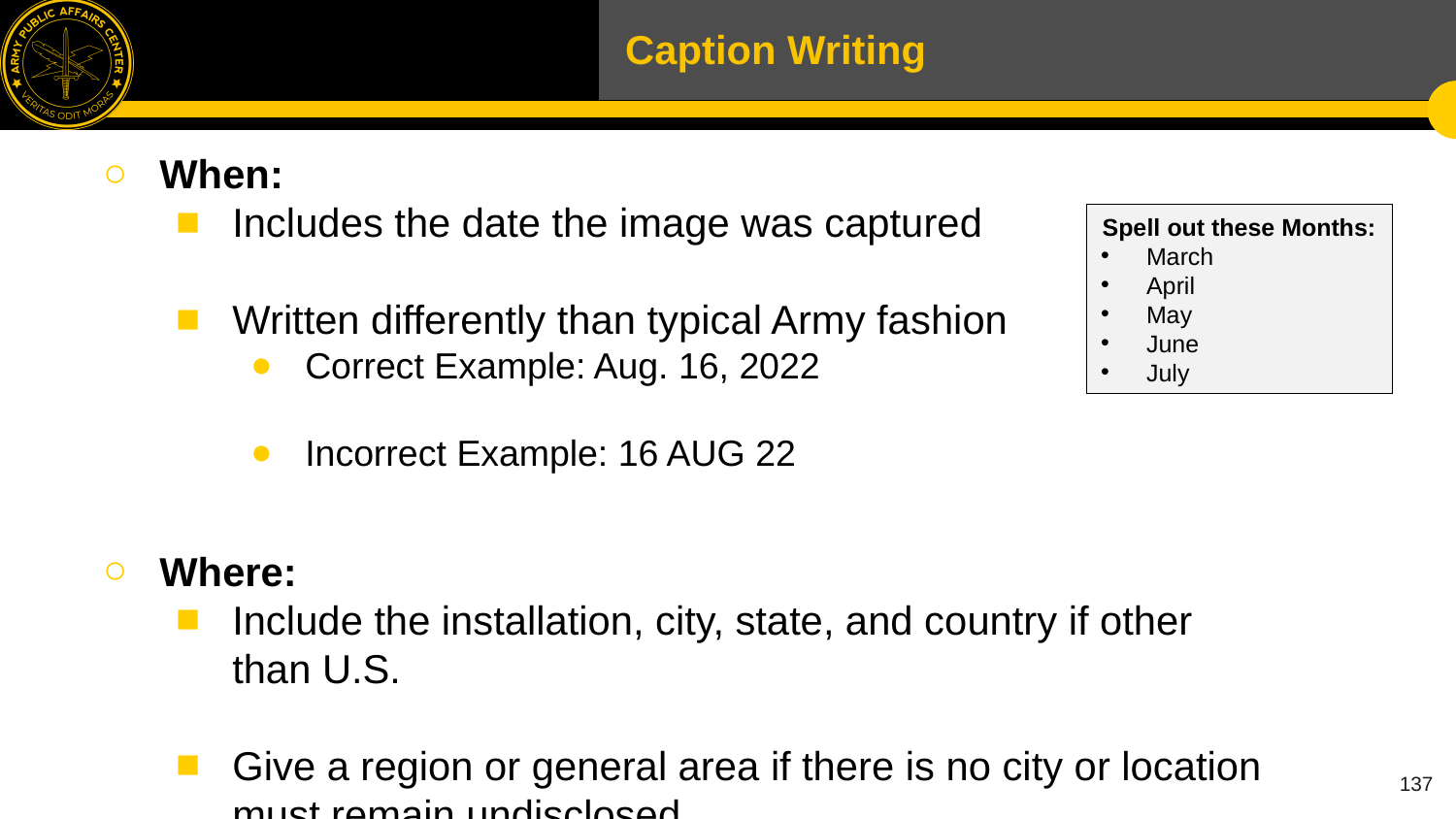

# Caption Writing
When:
Includes the date the image was captured
Written differently than typical Army fashion
Correct Example: Aug. 16, 2022
Incorrect Example: 16 AUG 22

Where:
Include the installation, city, state, and country if other than U.S.
Give a region or general area if there is no city or location must remain undisclosed

Spell out these Months:
March
April
May
June
July
137